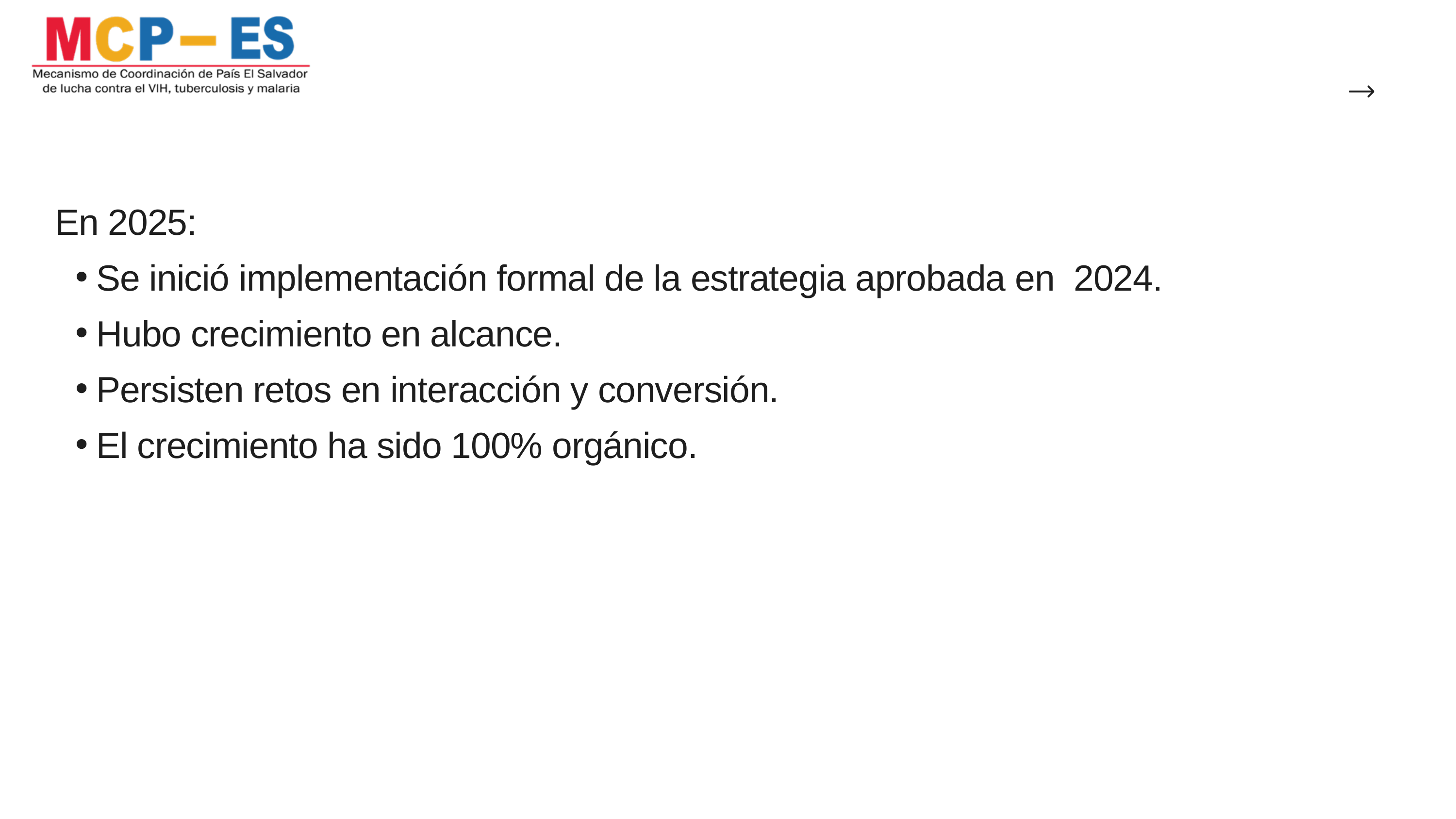

En 2025:
Se inició implementación formal de la estrategia aprobada en  2024.
Hubo crecimiento en alcance.
Persisten retos en interacción y conversión.
El crecimiento ha sido 100% orgánico.